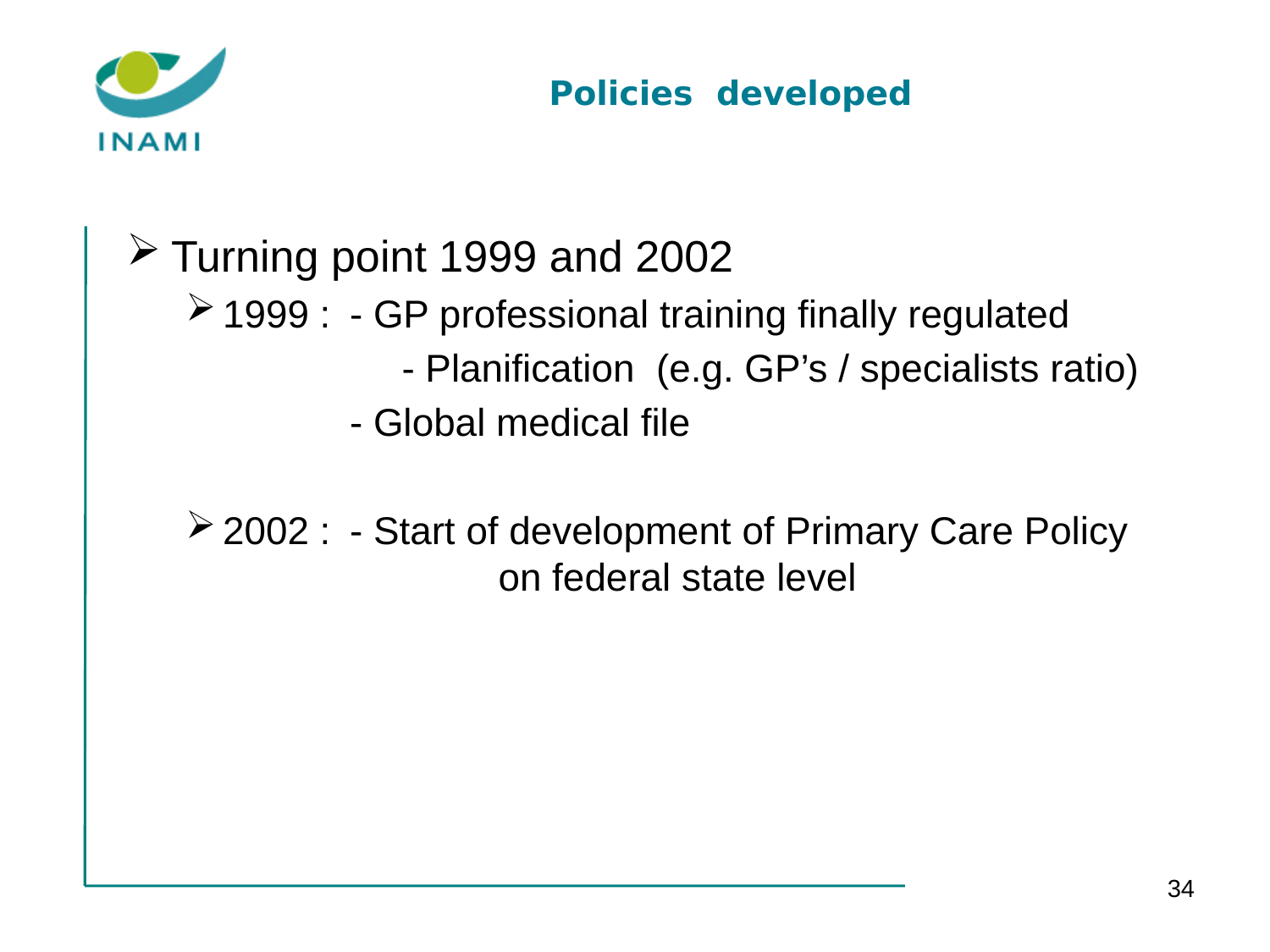

# Policies  developed
Turning point 1999 and 2002
1999 : 	- GP professional training finally regulated
		- Planification  (e.g. GP’s / specialists ratio)
		- Global medical file

2002 : 	- Start of development of Primary Care Policy
		  on federal state level

34